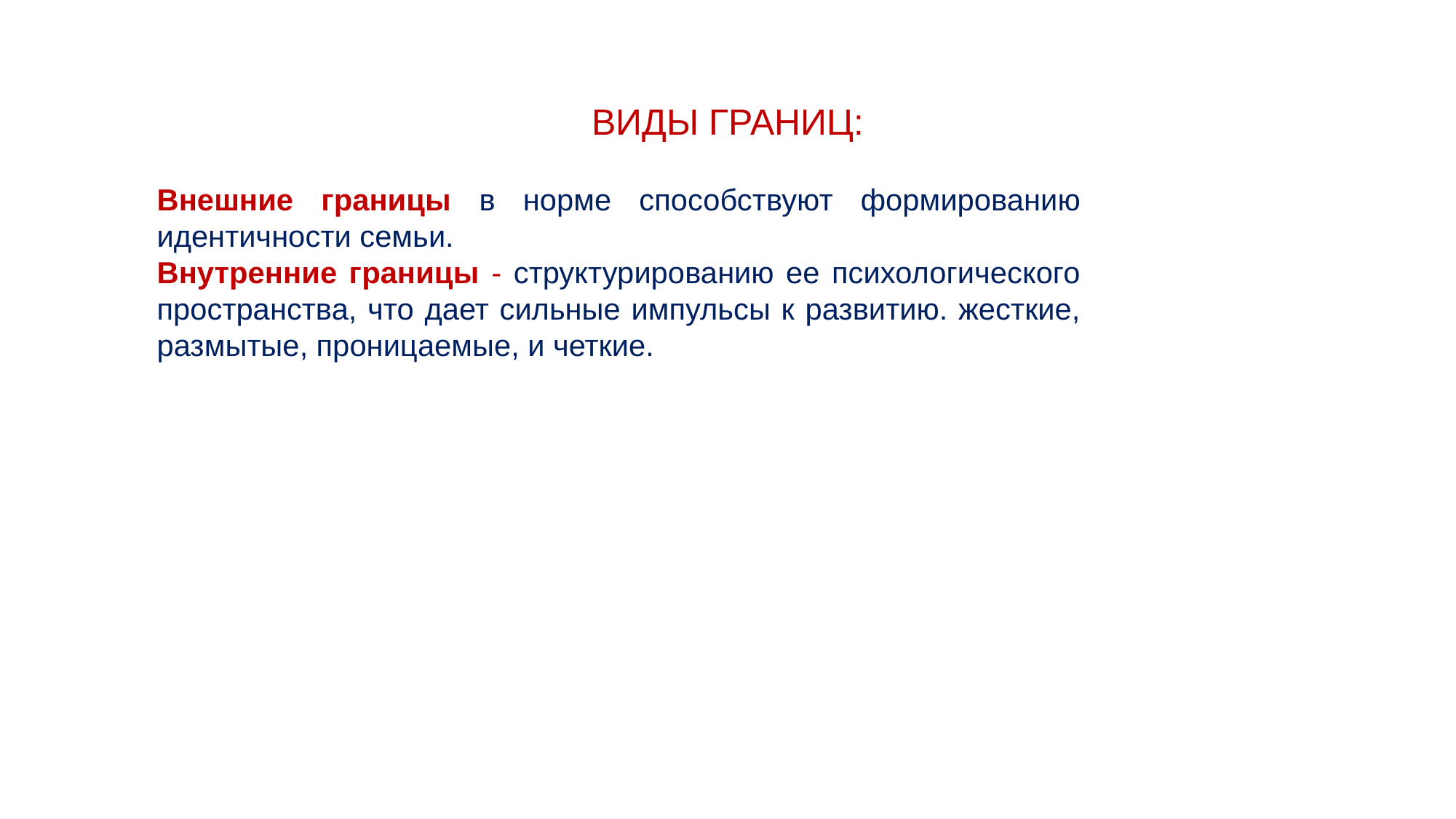

# ВИДЫ ГРАНИЦ:
Внешние границы в норме способствуют формированию идентичности семьи.
Внутренние границы - структурированию ее психологического пространства, что дает сильные импульсы к развитию. жесткие, размытые, проницаемые, и четкие.